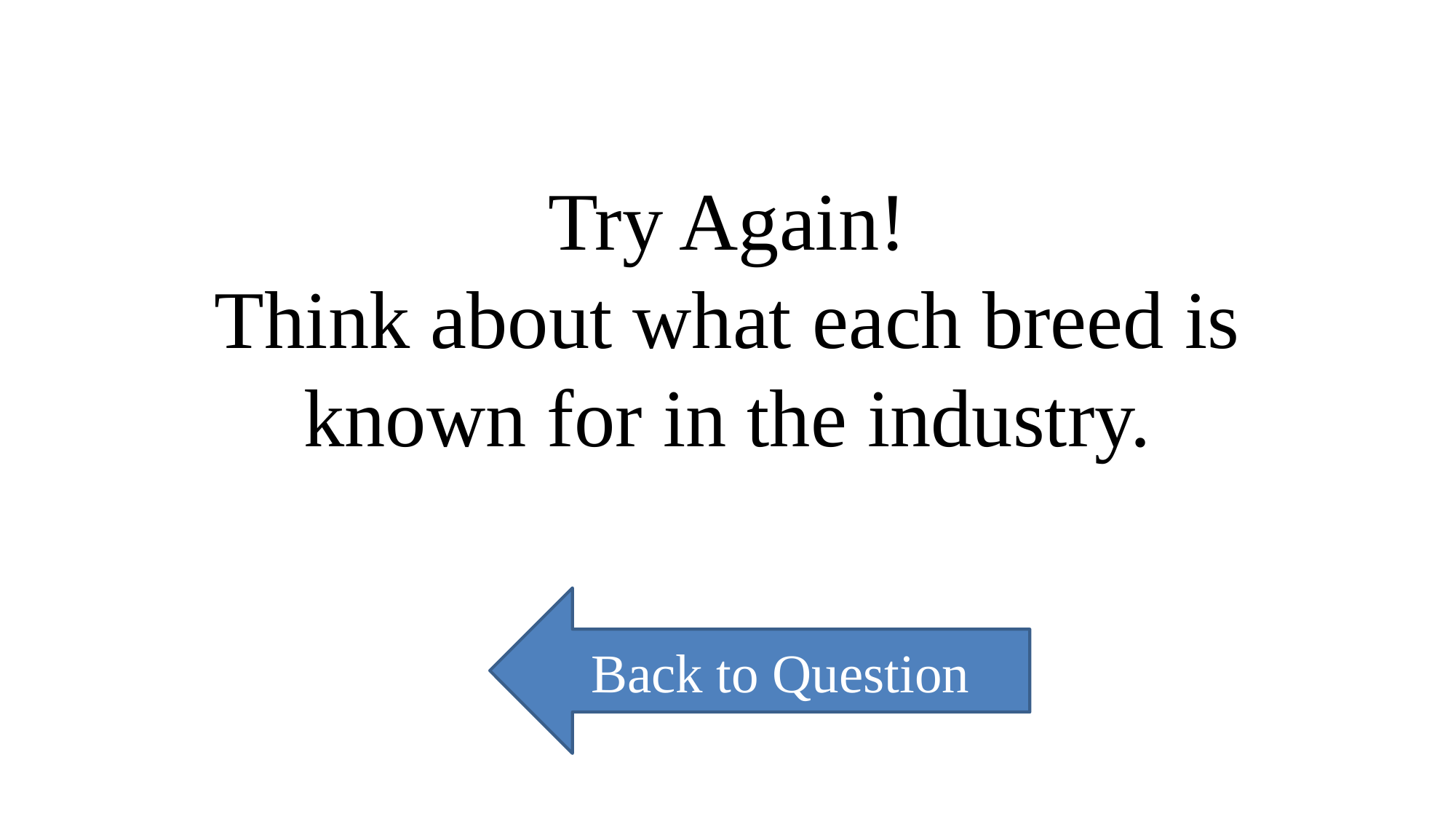

Try Again!
Think about what each breed is
known for in the industry.
Back to Question